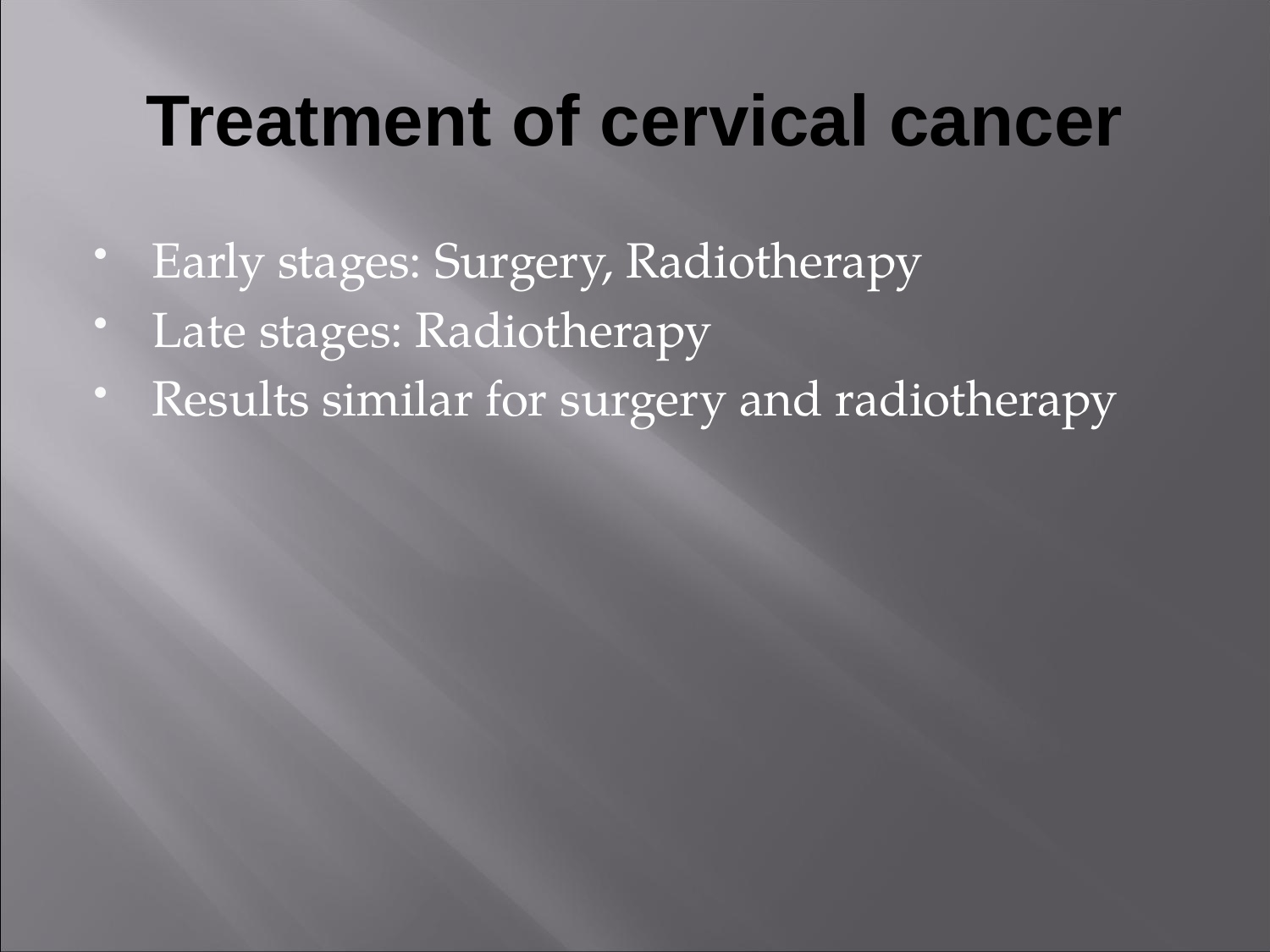

# Treatment of cervical cancer
Early stages: Surgery, Radiotherapy
Late stages: Radiotherapy
Results similar for surgery and radiotherapy